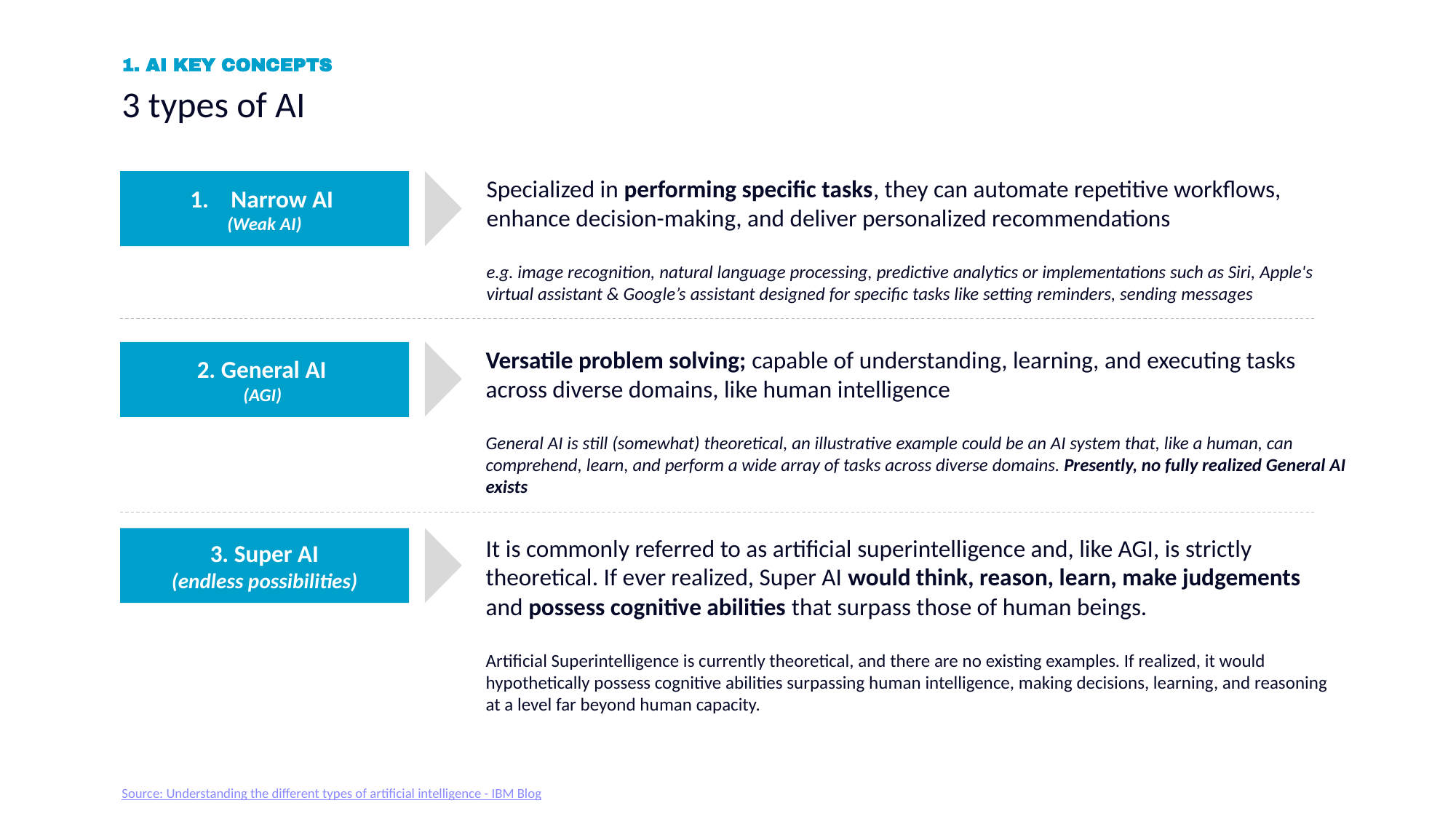

1. AI KEY CONCEPTS
# 3 types of AI
Specialized in performing specific tasks, they can automate repetitive workflows, enhance decision-making, and deliver personalized recommendations

e.g. image recognition, natural language processing, predictive analytics or implementations such as Siri, Apple's virtual assistant & Google’s assistant designed for specific tasks like setting reminders, sending messages
Narrow AI
(Weak AI)

Versatile problem solving; capable of understanding, learning, and executing tasks across diverse domains, like human intelligence

General AI is still (somewhat) theoretical, an illustrative example could be an AI system that, like a human, can comprehend, learn, and perform a wide array of tasks across diverse domains. Presently, no fully realized General AI exists
2. General AI
(AGI)

It is commonly referred to as artificial superintelligence and, like AGI, is strictly theoretical. If ever realized, Super AI would think, reason, learn, make judgements and possess cognitive abilities that surpass those of human beings.

Artificial Superintelligence is currently theoretical, and there are no existing examples. If realized, it would hypothetically possess cognitive abilities surpassing human intelligence, making decisions, learning, and reasoning at a level far beyond human capacity.
3. Super AI
(endless possibilities)

Source: Understanding the different types of artificial intelligence - IBM Blog